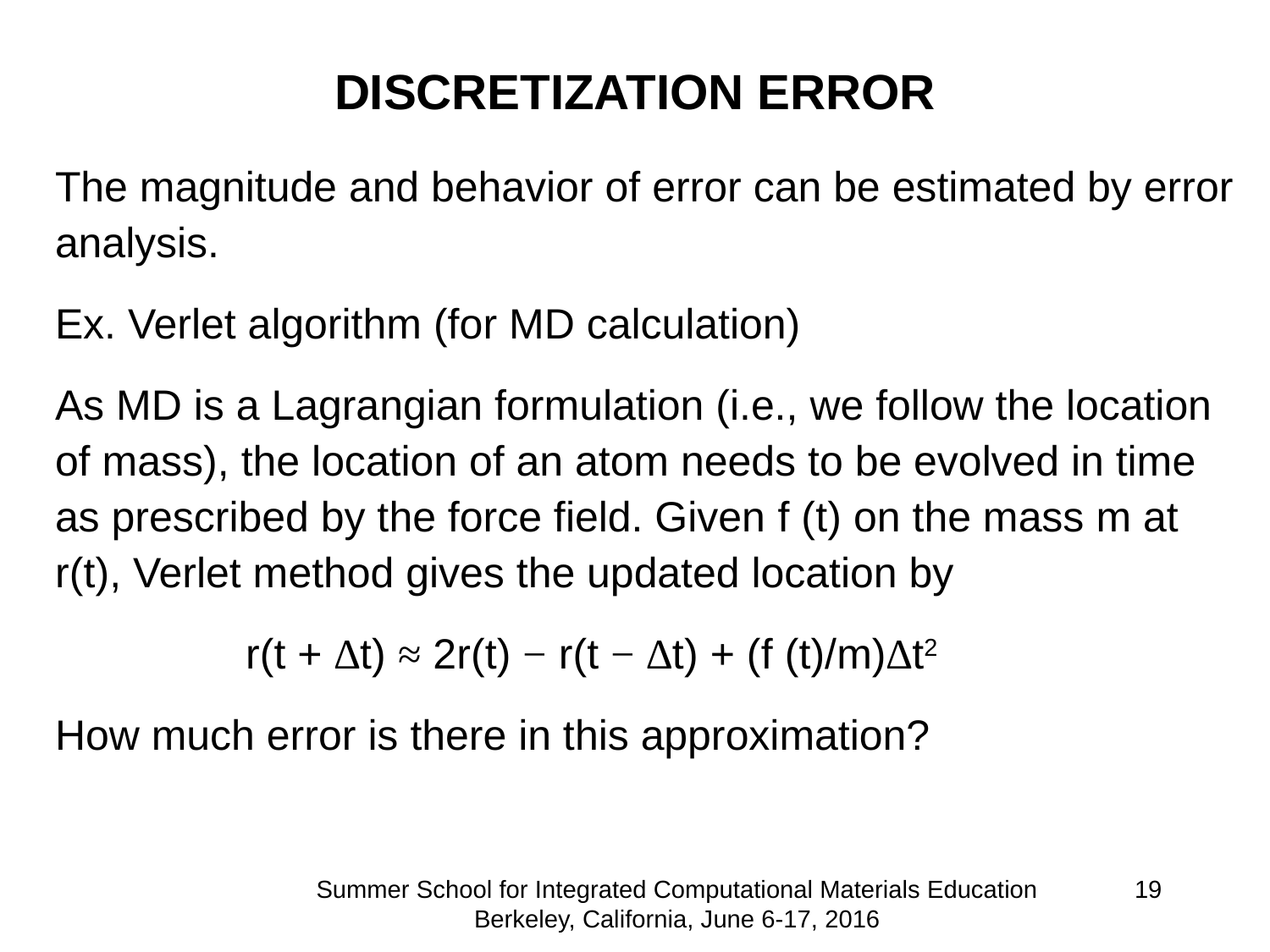

# DISCRETIZATION ERROR
The magnitude and behavior of error can be estimated by error analysis.
Ex. Verlet algorithm (for MD calculation)
As MD is a Lagrangian formulation (i.e., we follow the location of mass), the location of an atom needs to be evolved in time as prescribed by the force field. Given f (t) on the mass m at r(t), Verlet method gives the updated location by
r(t + ∆t) ≈ 2r(t) − r(t − ∆t) + (f (t)/m)∆t2
How much error is there in this approximation?
Summer School for Integrated Computational Materials Education Berkeley, California, June 6-17, 2016
19